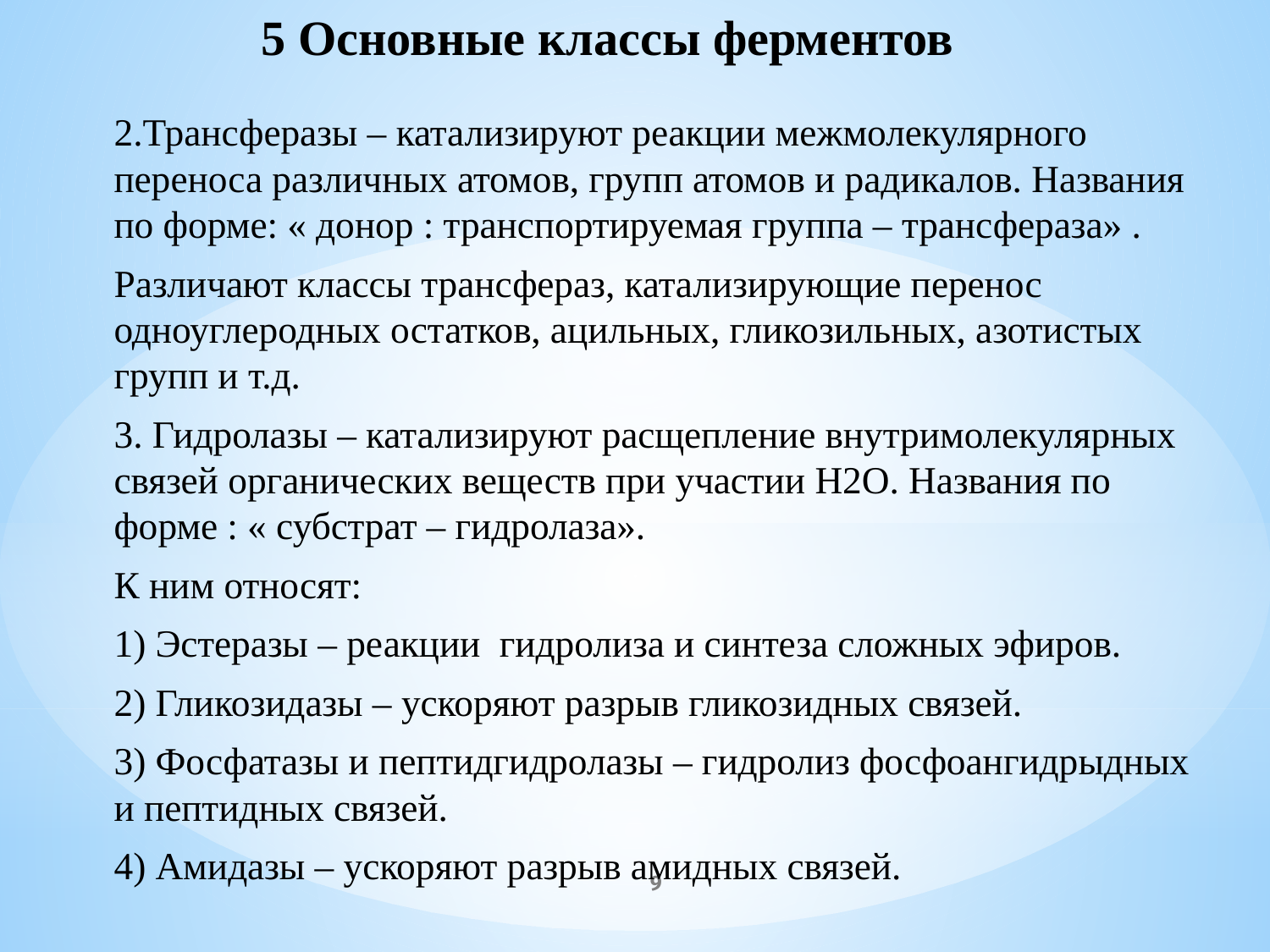

# 5 Основные классы ферментов
2.Трансферазы – катализируют реакции межмолекулярного переноса различных атомов, групп атомов и радикалов. Названия по форме: « донор : транспортируемая группа – трансфераза» .
Различают классы трансфераз, катализирующие перенос одноуглеродных остатков, ацильных, гликозильных, азотистых групп и т.д.
3. Гидролазы – катализируют расщепление внутримолекулярных связей органических веществ при участии Н2О. Названия по форме : « субстрат – гидролаза».
К ним относят:
1) Эстеразы – реакции  гидролиза и синтеза сложных эфиров.
2) Гликозидазы – ускоряют разрыв гликозидных связей.
3) Фосфатазы и пептидгидролазы – гидролиз фосфоангидрыдных и пептидных связей.
4) Амидазы – ускоряют разрыв амидных связей.

9